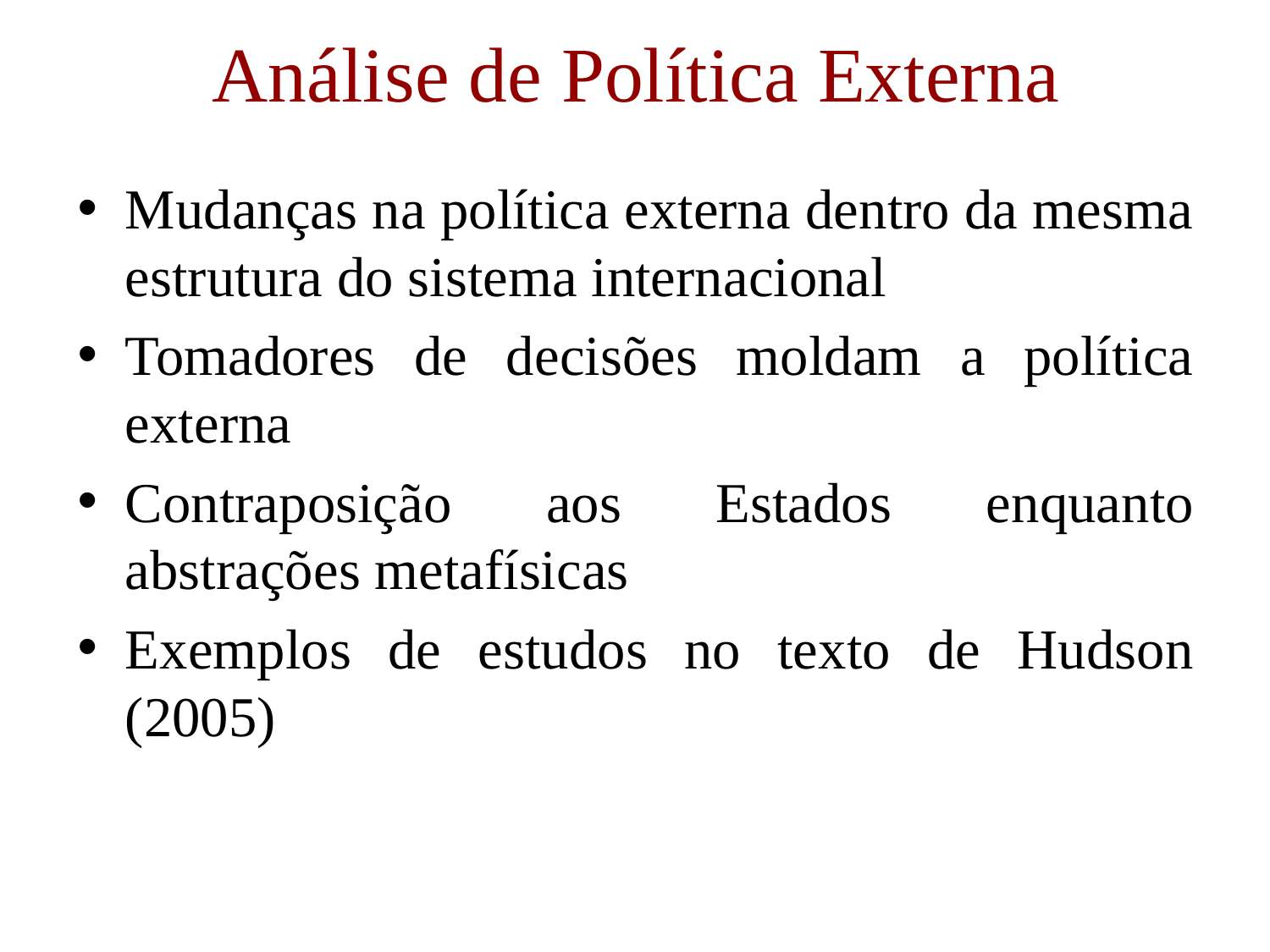

# Análise de Política Externa
Mudanças na política externa dentro da mesma estrutura do sistema internacional
Tomadores de decisões moldam a política externa
Contraposição aos Estados enquanto abstrações metafísicas
Exemplos de estudos no texto de Hudson (2005)